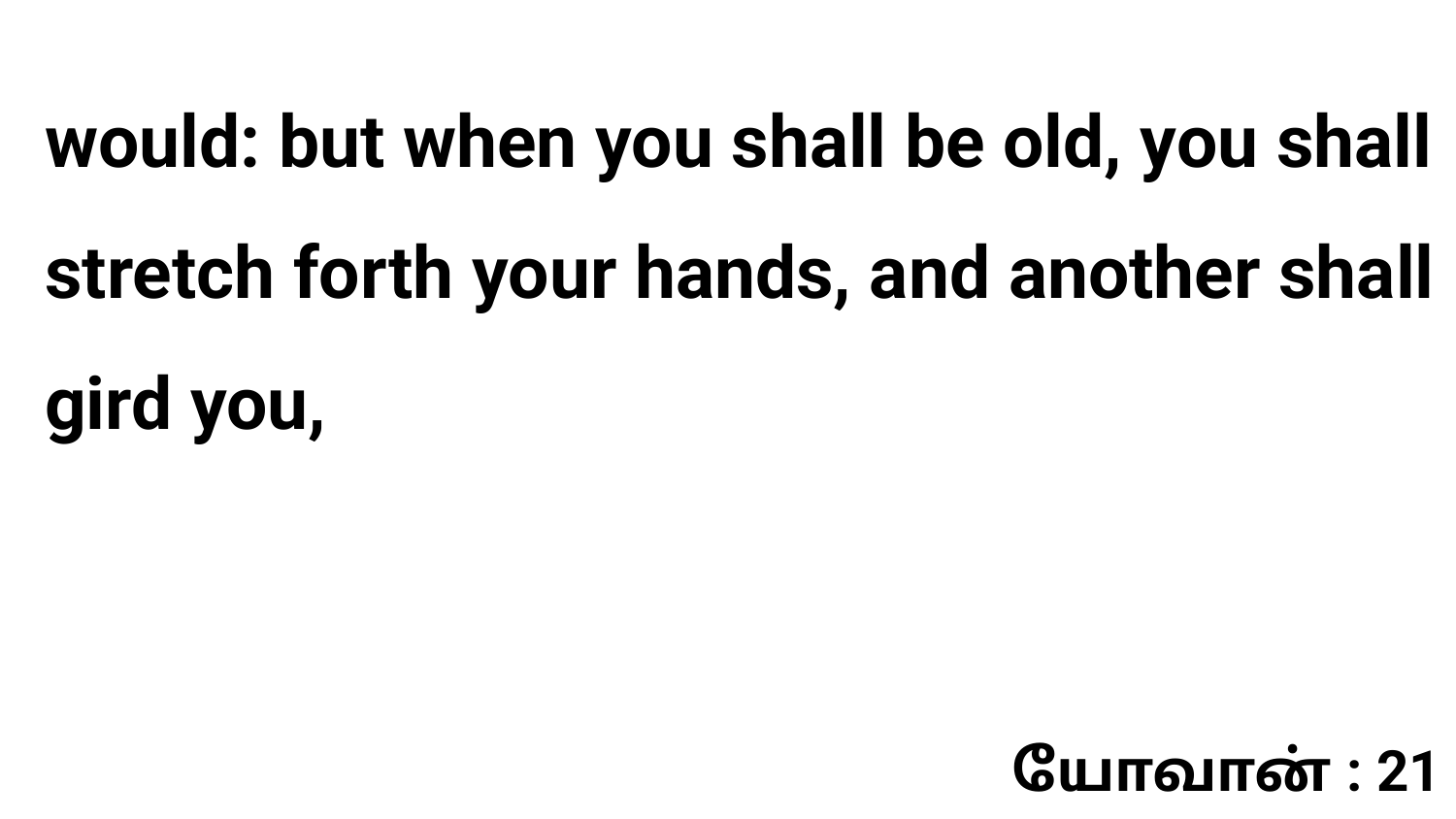

would: but when you shall be old, you shall stretch forth your hands, and another shall gird you,
யோவான் : 21